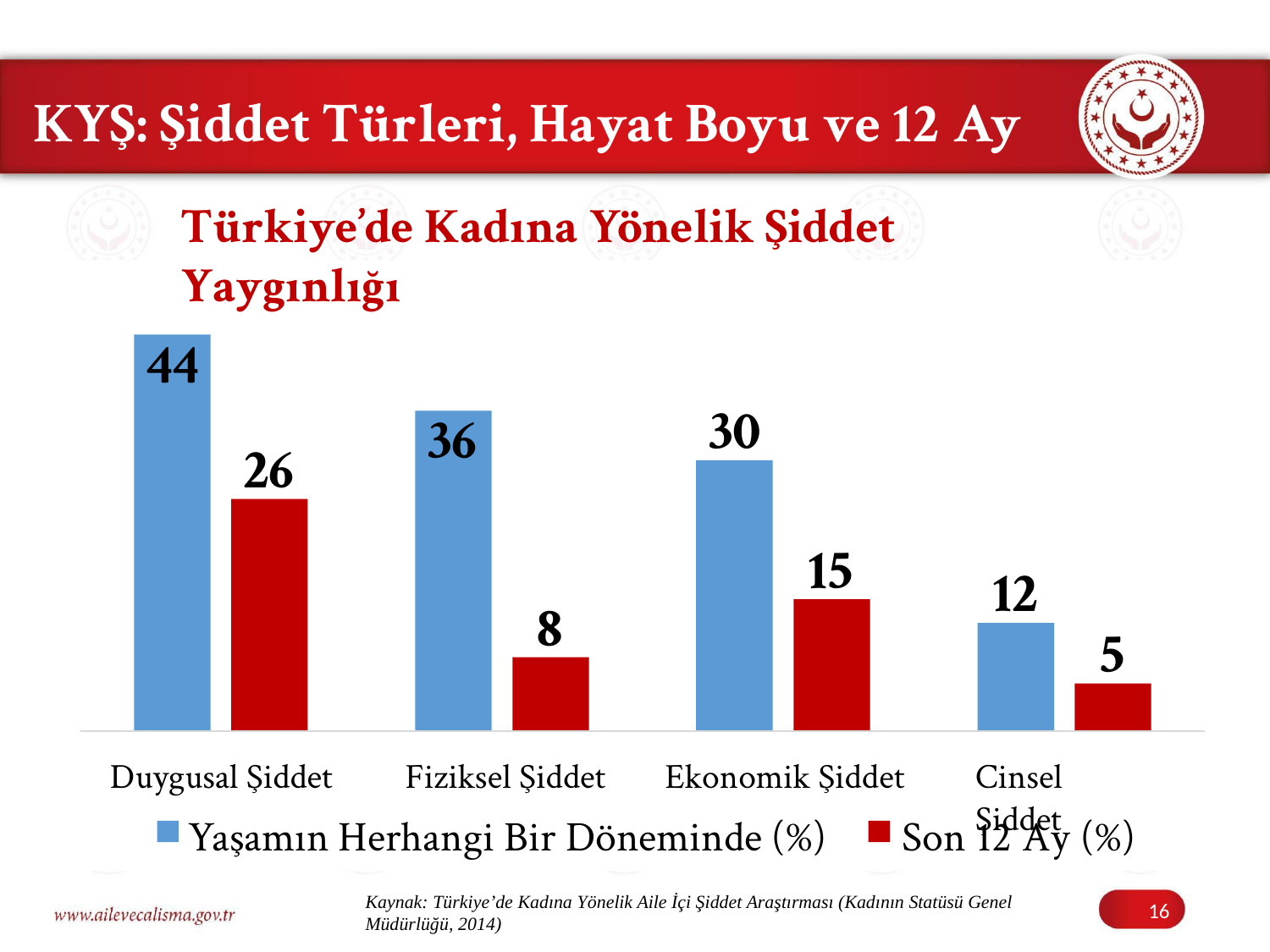

# KYŞ: Şiddet Türleri, Hayat Boyu ve 12 Ay
Türkiye’de Kadına Yönelik Şiddet Yaygınlığı
44
36

30

26

15
12
8

5

Duygusal Şiddet	Fiziksel Şiddet	Ekonomik Şiddet
Cinsel Şiddet
Yaşamın Herhangi Bir Döneminde (%)	Son 12 Ay (%)

Kaynak: Türkiye’de Kadına Yönelik Aile İçi Şiddet Araştırması (Kadının Statüsü Genel
Müdürlüğü, 2014)
16